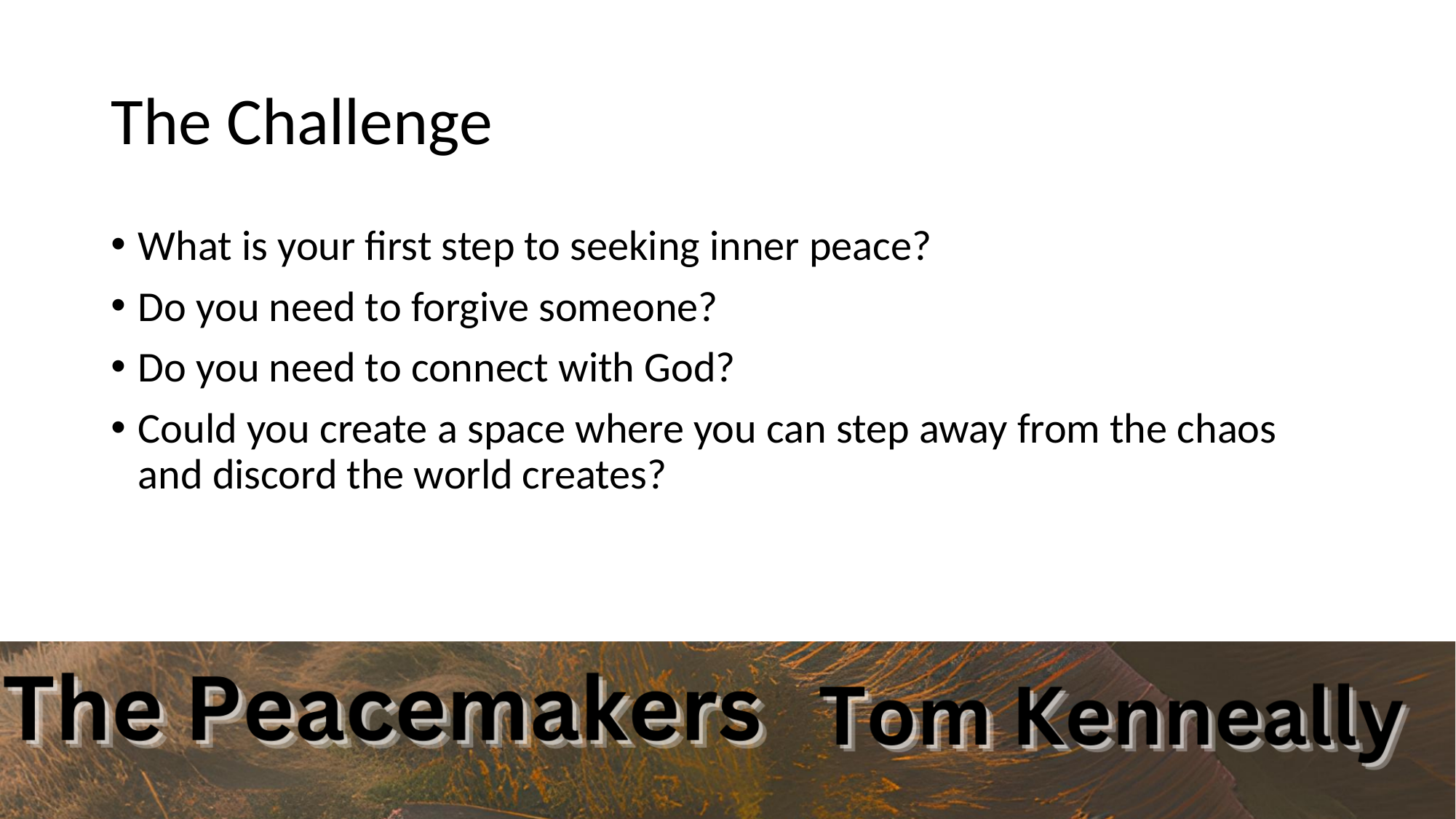

# The Challenge
What is your first step to seeking inner peace?
Do you need to forgive someone?
Do you need to connect with God?
Could you create a space where you can step away from the chaos and discord the world creates?